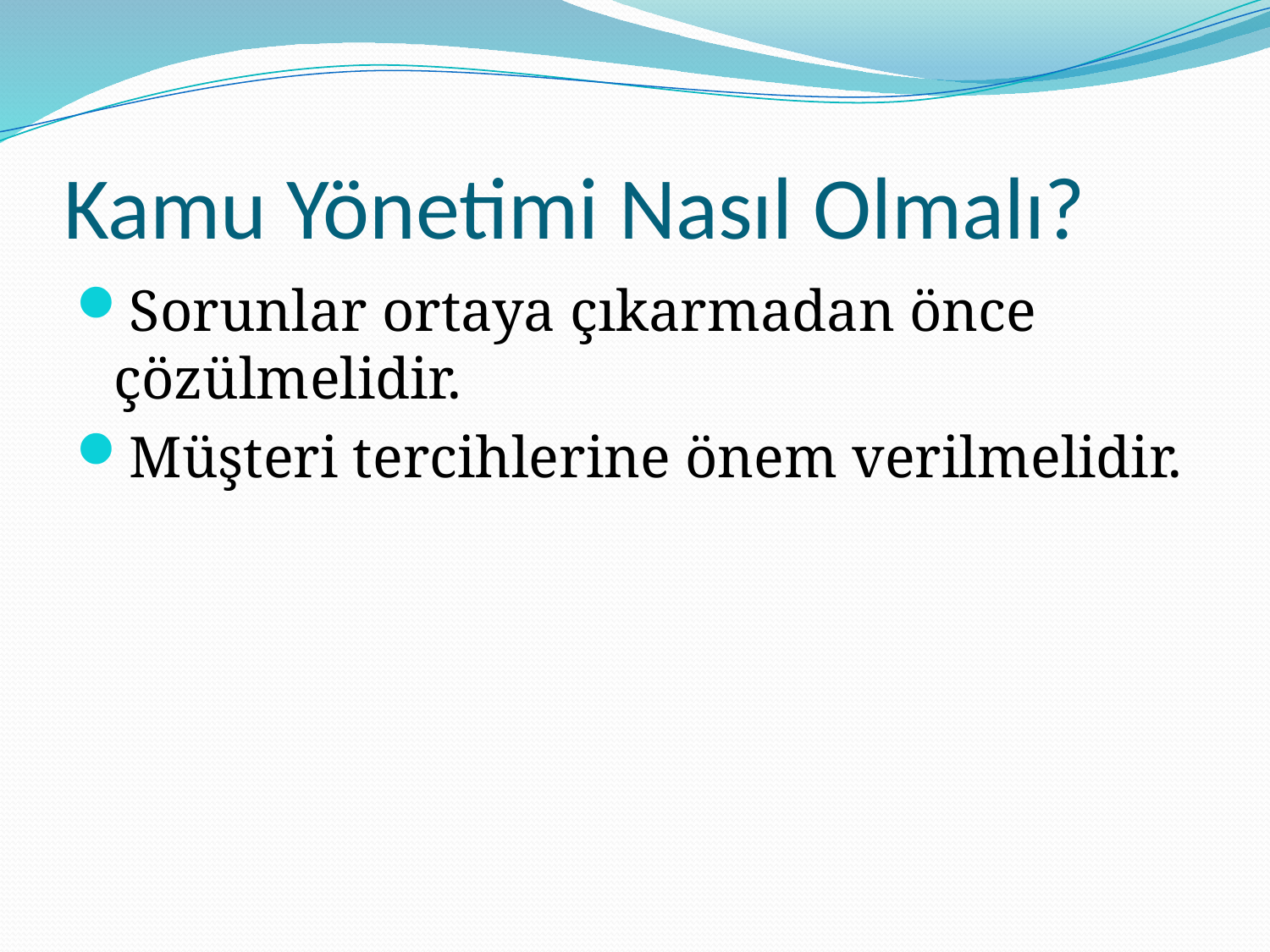

# Kamu Yönetimi Nasıl Olmalı?
Sorunlar ortaya çıkarmadan önce çözülmelidir.
Müşteri tercihlerine önem verilmelidir.